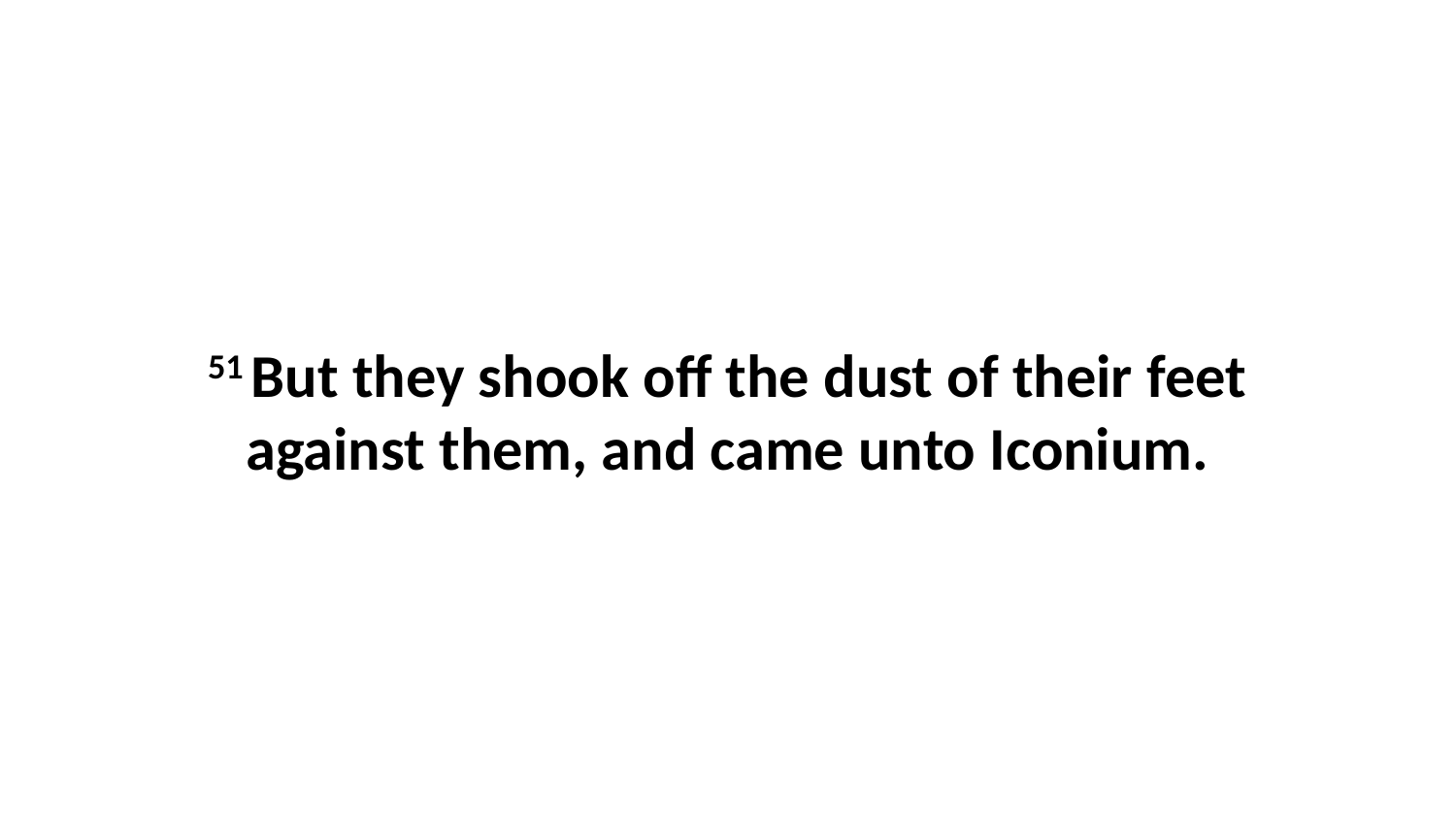

51 But they shook off the dust of their feet against them, and came unto Iconium.